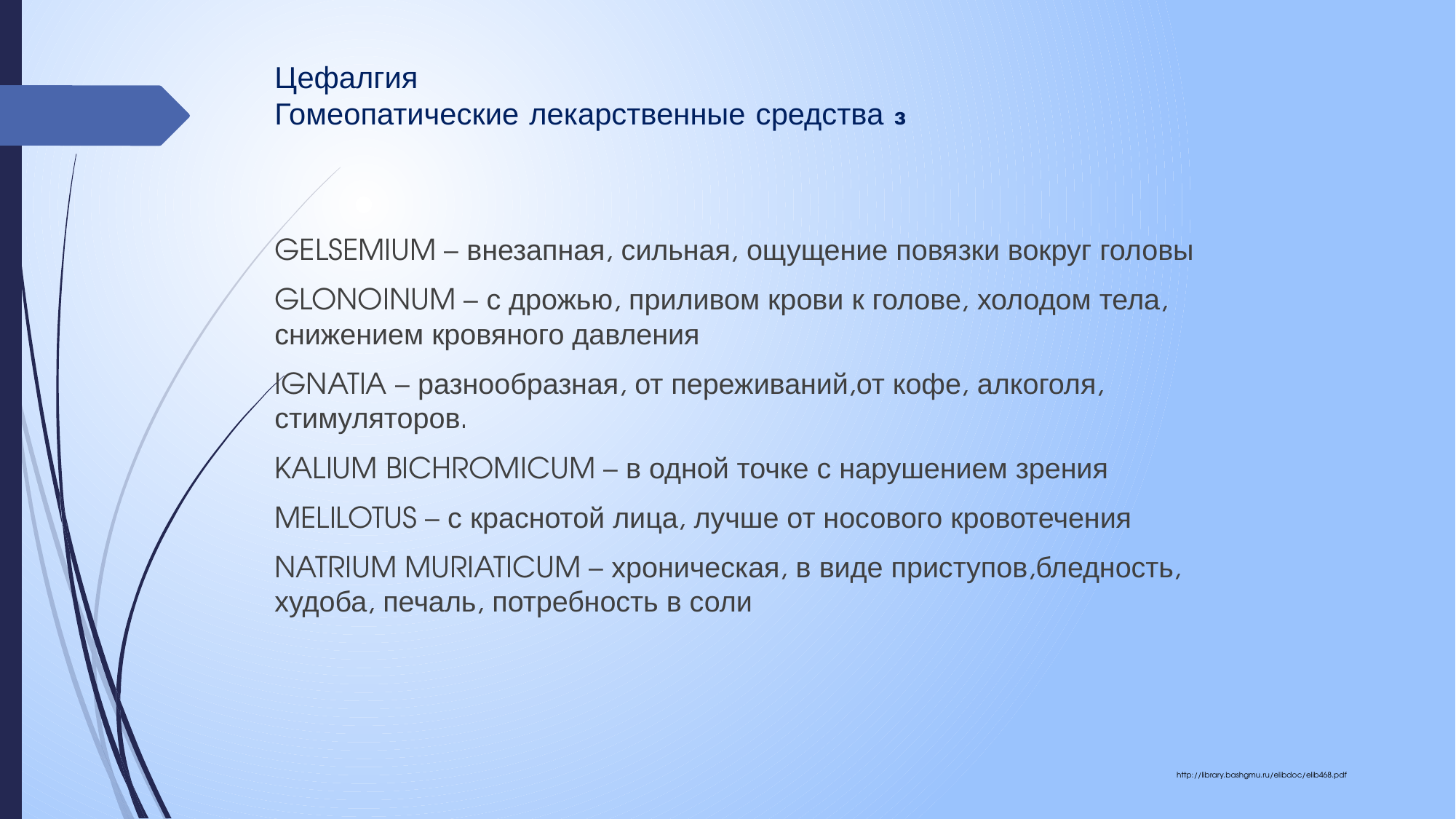

# Цефалгия Гомеопатические лекарственные средства 3
GELSEMIUM – внезапная, сильная, ощущение повязки вокруг головы
GLONOINUM – с дрожью, приливом крови к голове, холодом тела, снижением кровяного давления
IGNATIA – разнообразная, от переживаний,от кофе, алкоголя, стимуляторов.
KALIUM BICHROMICUM – в одной точке с нарушением зрения
MELILOTUS – с краснотой лица, лучше от носового кровотечения
NATRIUM MURIATICUM – хроническая, в виде приступов,бледность, худоба, печаль, потребность в соли
http://library.bashgmu.ru/elibdoc/elib468.pdf